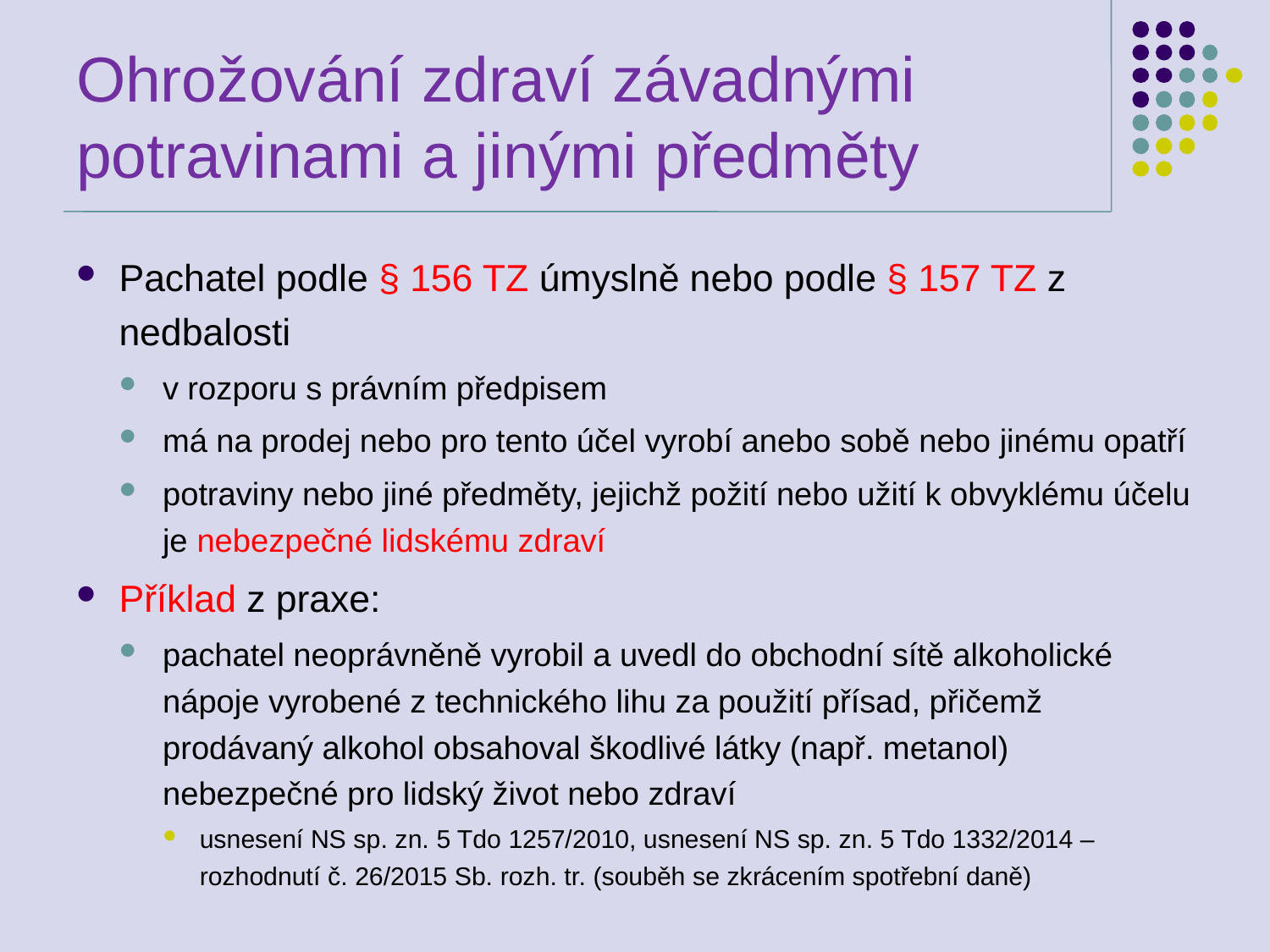

# Ohrožování zdraví závadnými potravinami a jinými předměty
Pachatel podle § 156 TZ úmyslně nebo podle § 157 TZ z nedbalosti
v rozporu s právním předpisem
má na prodej nebo pro tento účel vyrobí anebo sobě nebo jinému opatří
potraviny nebo jiné předměty, jejichž požití nebo užití k obvyklému účelu je nebezpečné lidskému zdraví
Příklad z praxe:
pachatel neoprávněně vyrobil a uvedl do obchodní sítě alkoholické nápoje vyrobené z technického lihu za použití přísad, přičemž prodávaný alkohol obsahoval škodlivé látky (např. metanol) nebezpečné pro lidský život nebo zdraví
usnesení NS sp. zn. 5 Tdo 1257/2010, usnesení NS sp. zn. 5 Tdo 1332/2014 – rozhodnutí č. 26/2015 Sb. rozh. tr. (souběh se zkrácením spotřební daně)